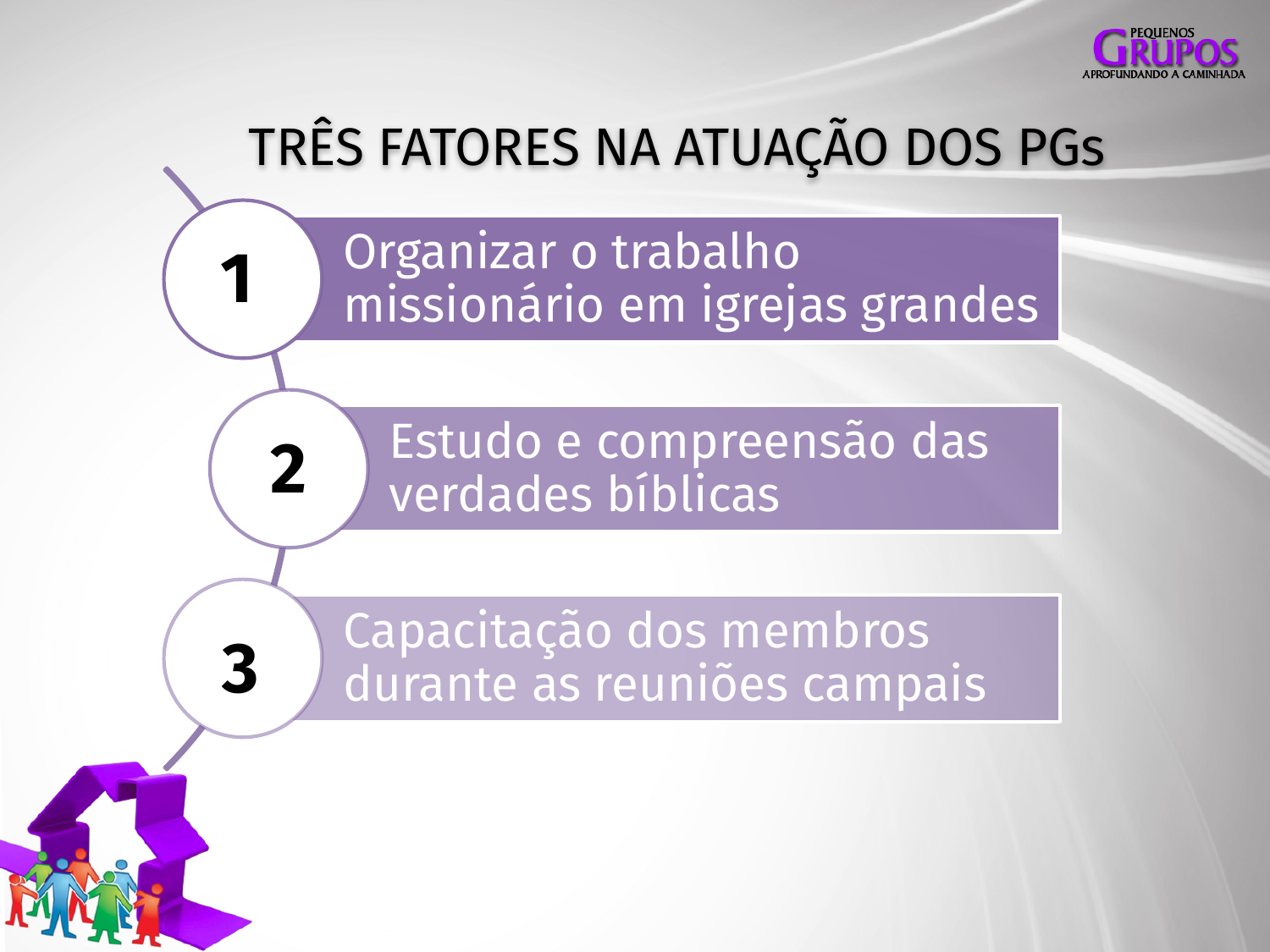

TRÊS FATORES NA ATUAÇÃO DOS PGs
Organizar o trabalho missionário em igrejas grandes
Estudo e compreensão das verdades bíblicas
Capacitação dos membros durante as reuniões campais
1
2
3